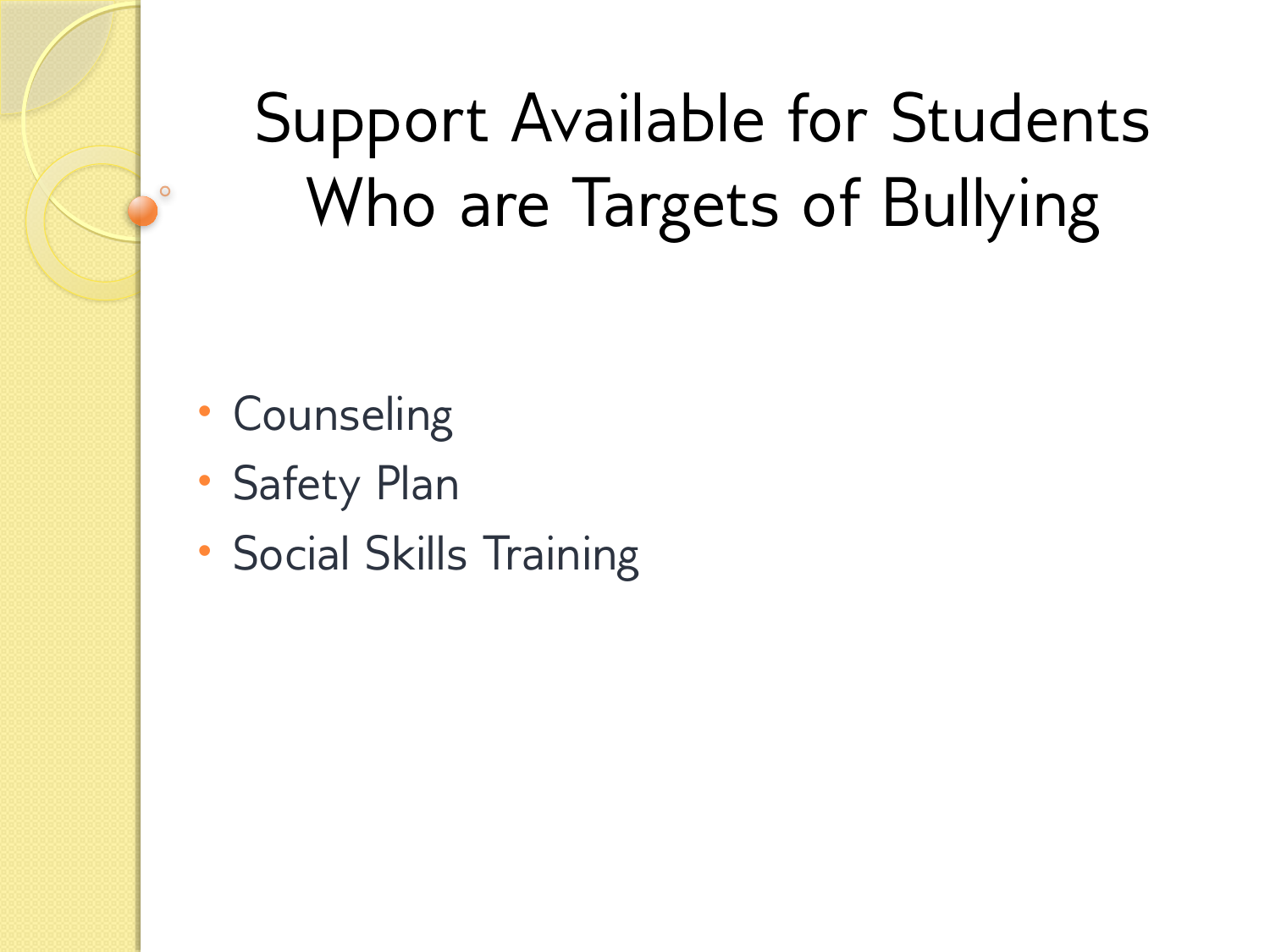

# Support Available for Students Who are Targets of Bullying
Counseling
Safety Plan
Social Skills Training